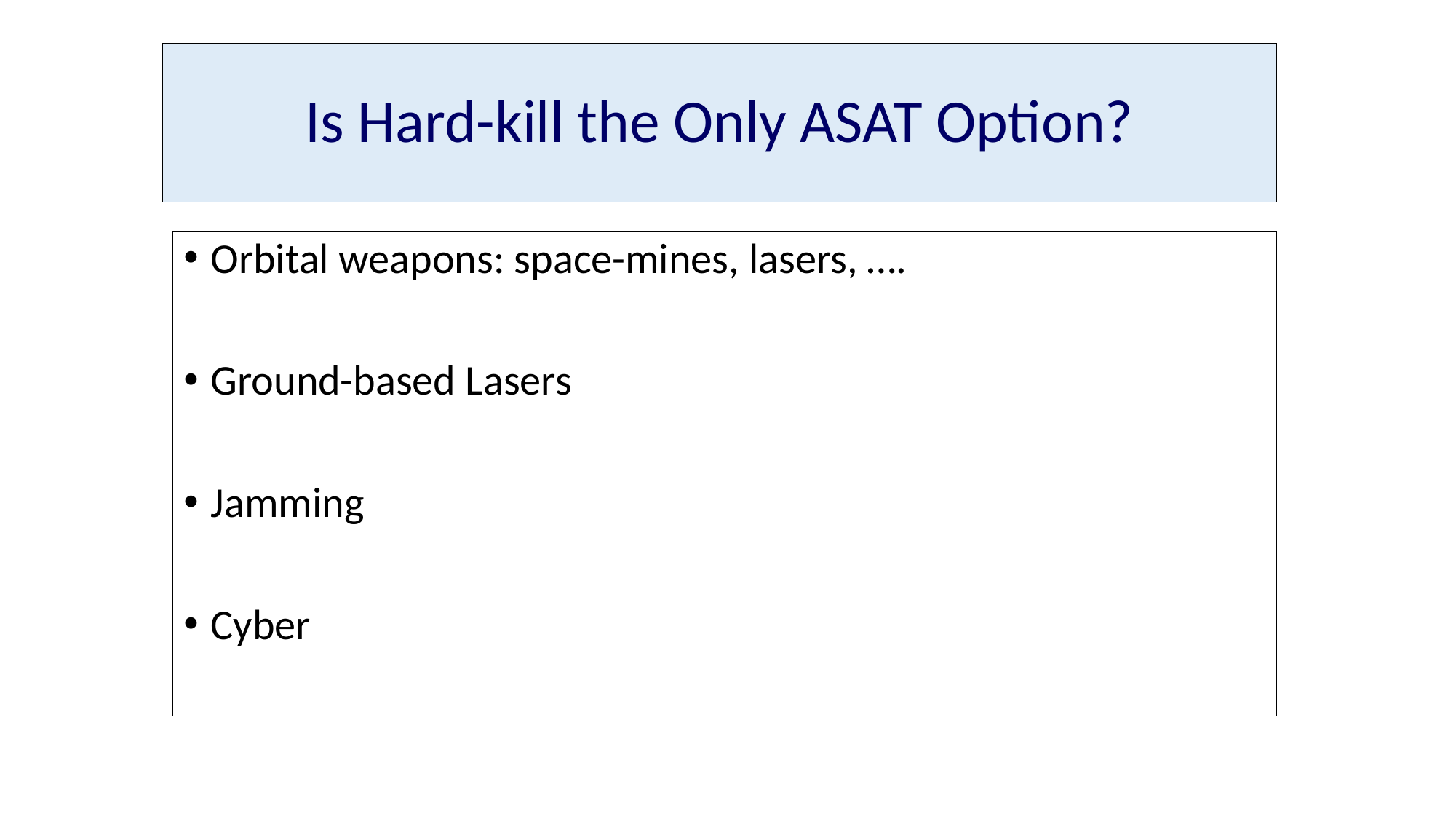

# Is Hard-kill the Only ASAT Option?
Orbital weapons: space-mines, lasers, ….

Ground-based Lasers

Jamming

Cyber